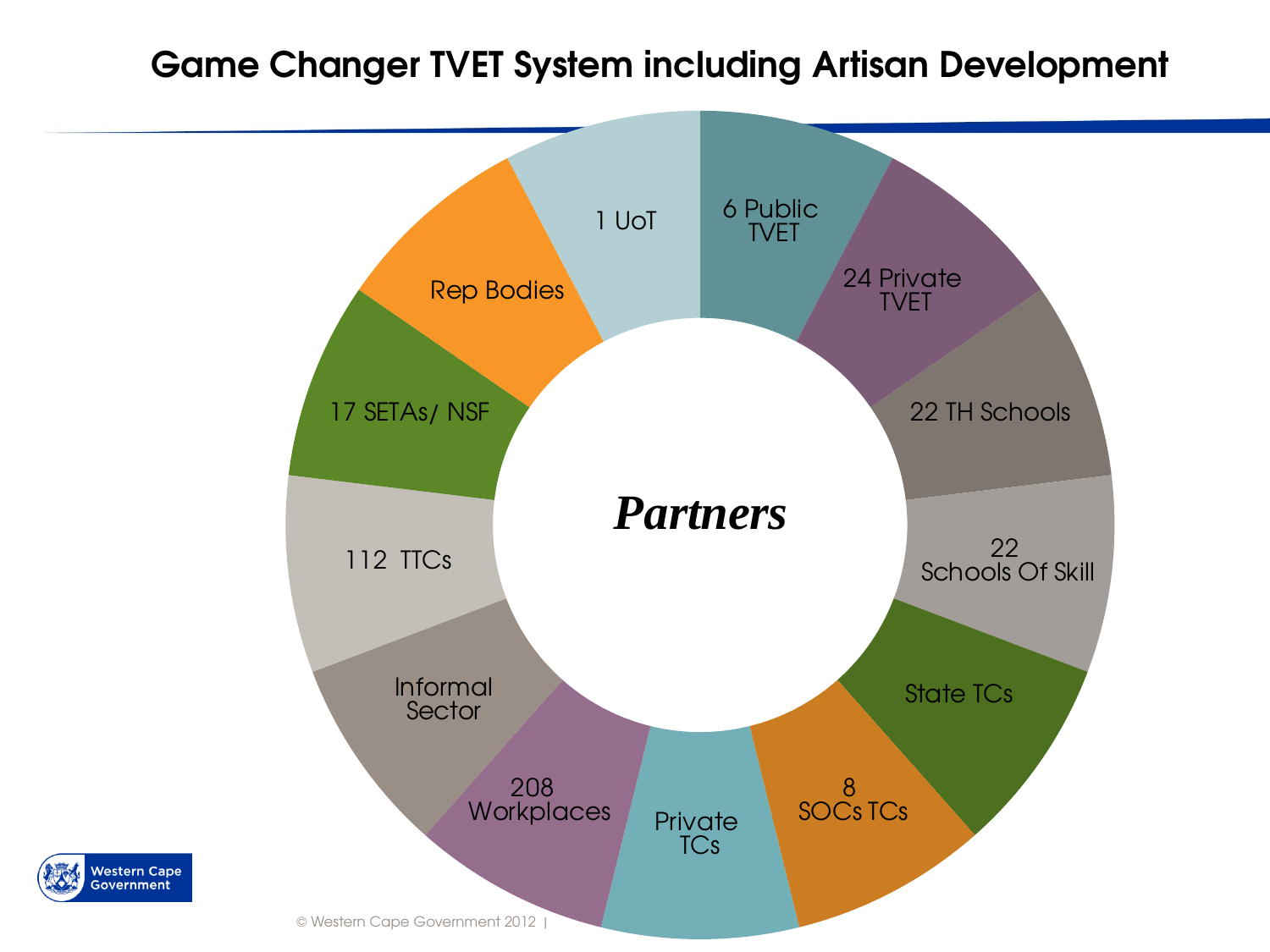

Game Changer TVET System including Artisan Development

### Chart

| Category |  |
|---|---|
| Public TVET | 1.0 |
| Private TVET | 1.0 |
| TH Schools | 1.0 |
| Schools Of Skill | 1.0 |
| State TCs | 1.0 |
| SOCs TCs | 1.0 |
| Private TCs | 1.0 |
| Workplaces | 1.0 |
| Informal Sector | 1.0 |
| TTCs | 1.0 |
| SETAs/ NSF | 1.0 |
| Rep Bodies | 1.0 |
| UoTs / Cus | 1.0 |